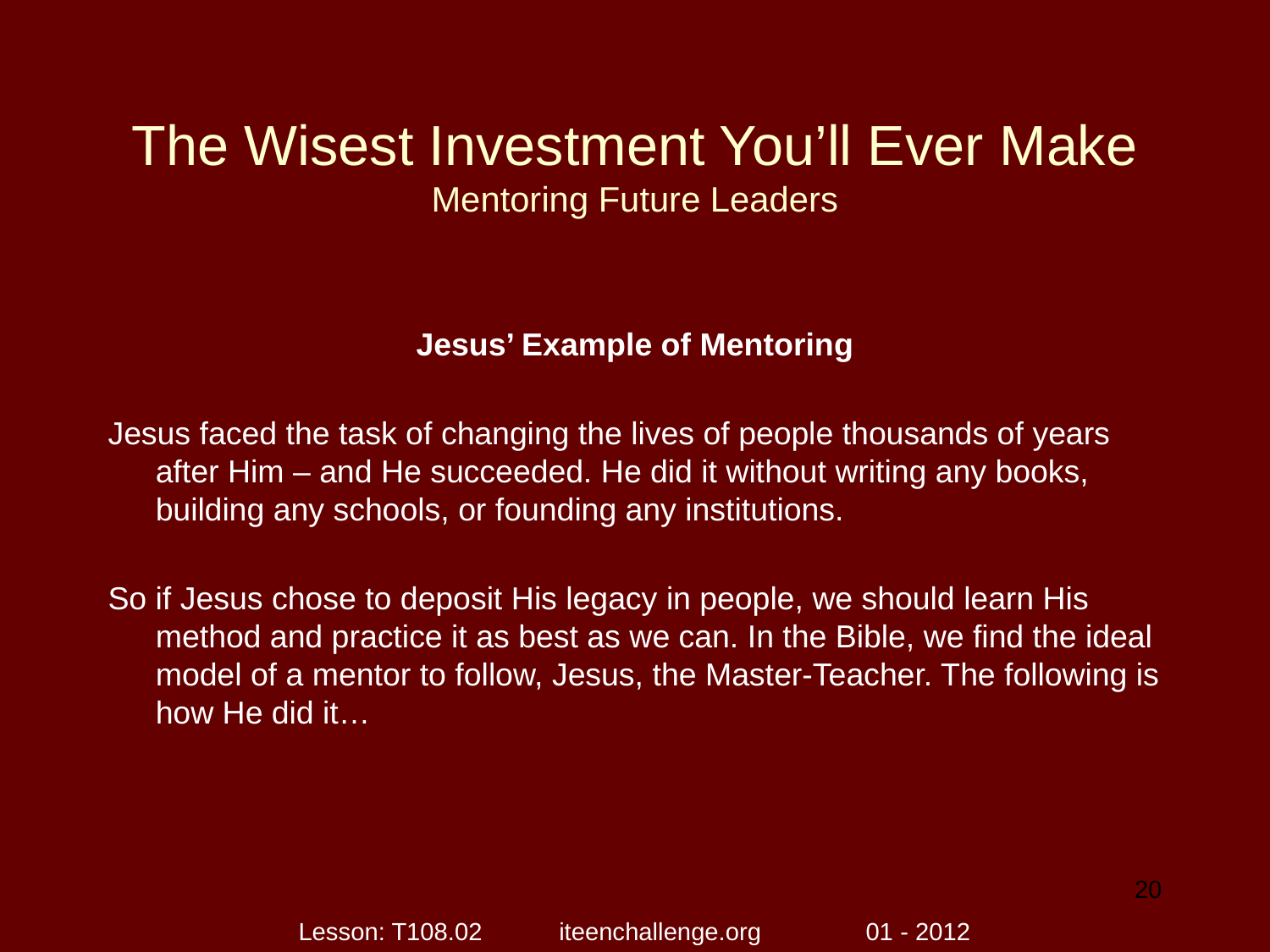

# The Wisest Investment You’ll Ever Make Mentoring Future Leaders
Jesus’ Example of Mentoring

Jesus faced the task of changing the lives of people thousands of years after Him – and He succeeded. He did it without writing any books, building any schools, or founding any institutions.

So if Jesus chose to deposit His legacy in people, we should learn His method and practice it as best as we can. In the Bible, we find the ideal model of a mentor to follow, Jesus, the Master-Teacher. The following is how He did it…
20
Lesson: T108.02           iteenchallenge.org               01 - 2012